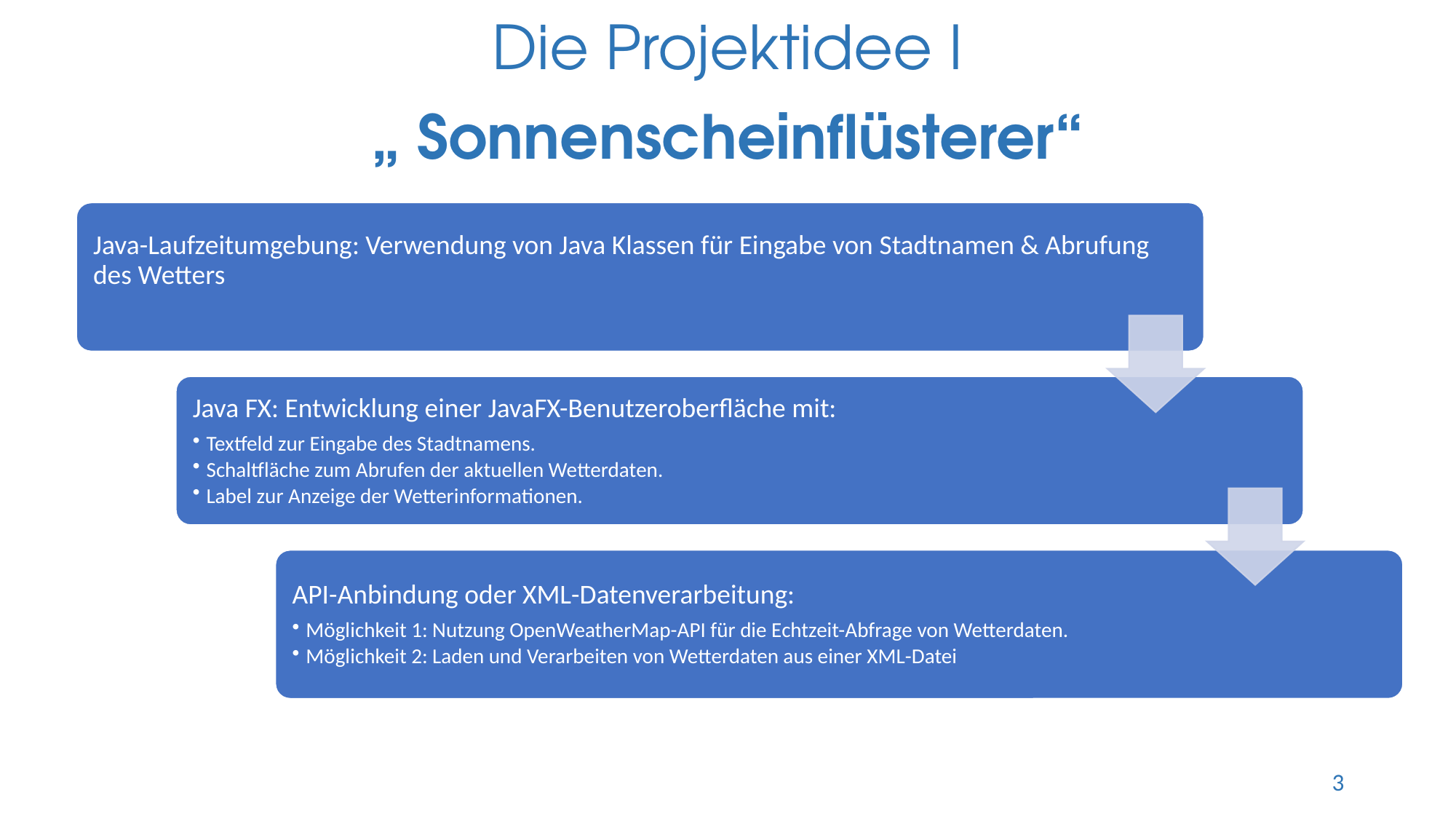

Die Projektidee I
„ Sonnenscheinflüsterer“
Java-Laufzeitumgebung: Verwendung von Java Klassen für Eingabe von Stadtnamen & Abrufung des Wetters
Java FX: Entwicklung einer JavaFX-Benutzeroberfläche mit:
Textfeld zur Eingabe des Stadtnamens.
Schaltfläche zum Abrufen der aktuellen Wetterdaten.
Label zur Anzeige der Wetterinformationen.
API-Anbindung oder XML-Datenverarbeitung:
Möglichkeit 1: Nutzung OpenWeatherMap-API für die Echtzeit-Abfrage von Wetterdaten.
Möglichkeit 2: Laden und Verarbeiten von Wetterdaten aus einer XML-Datei

3